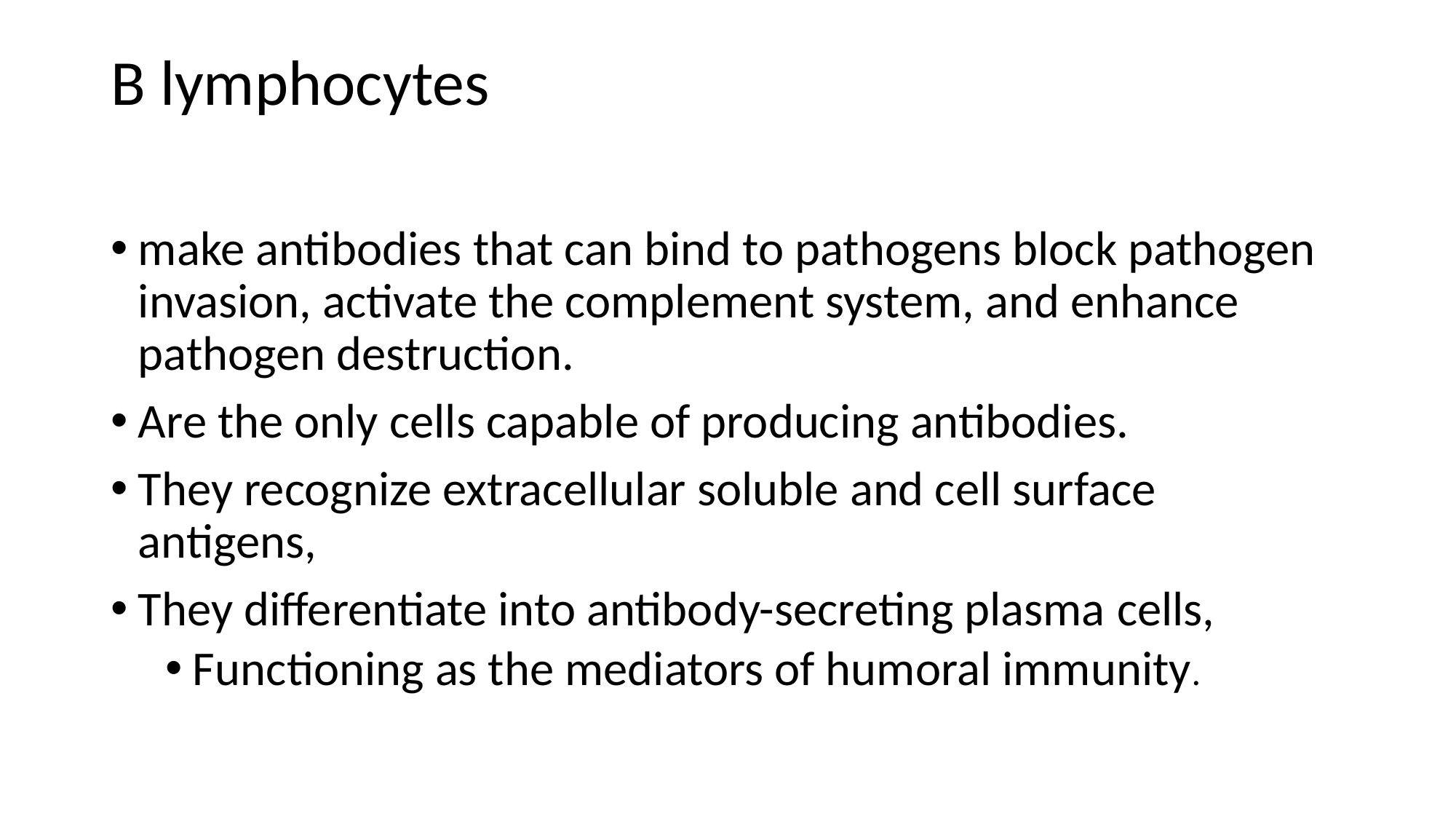

# B lymphocytes
make antibodies that can bind to pathogens block pathogen invasion, activate the complement system, and enhance pathogen destruction.
Are the only cells capable of producing antibodies.
They recognize extracellular soluble and cell surface antigens,
They differentiate into antibody-secreting plasma cells,
Functioning as the mediators of humoral immunity.